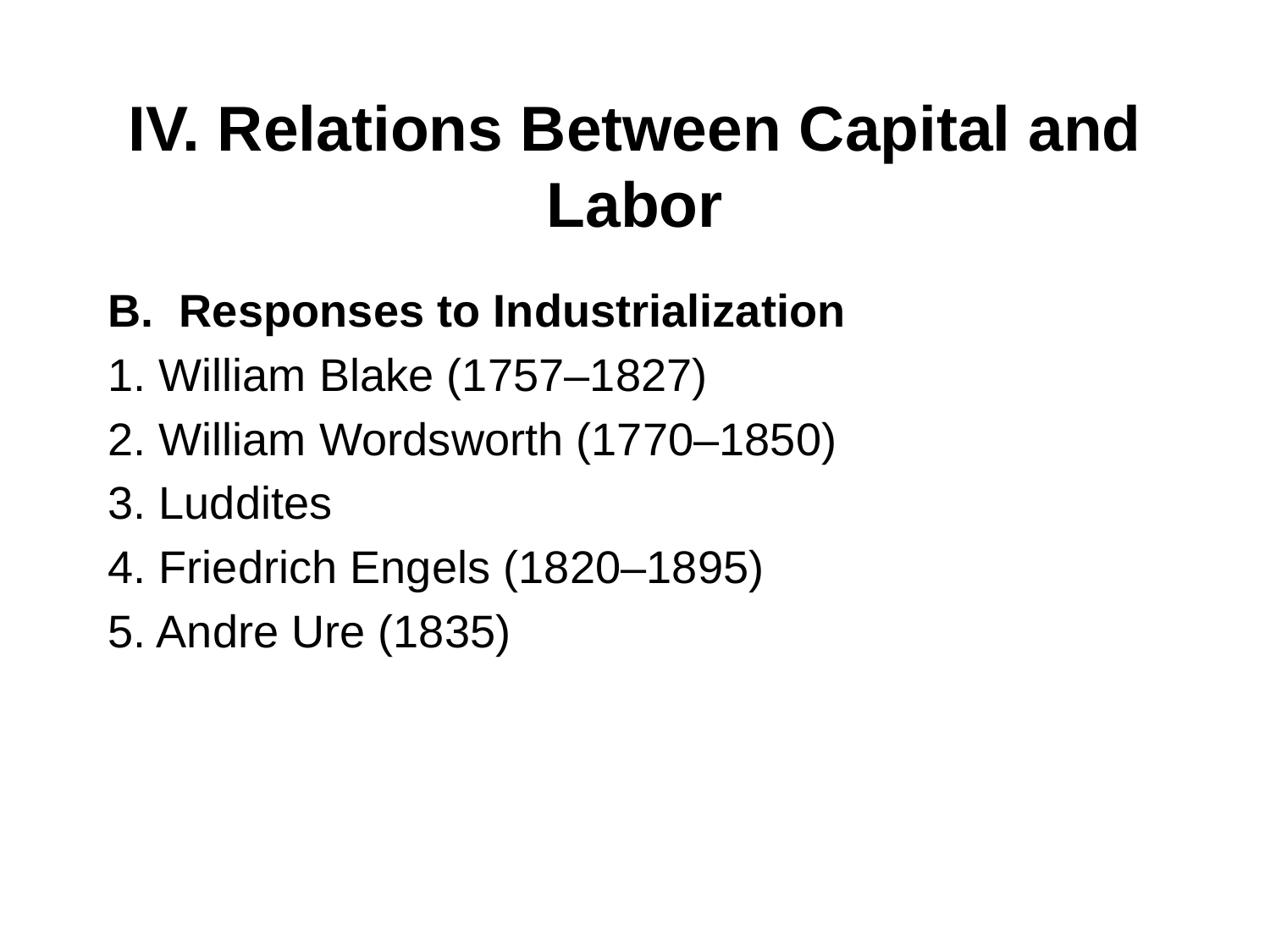

# IV. Relations Between Capital and Labor
Responses to Industrialization
1. William Blake (1757–1827)
2. William Wordsworth (1770–1850)
3. Luddites
4. Friedrich Engels (1820–1895)
5. Andre Ure (1835)